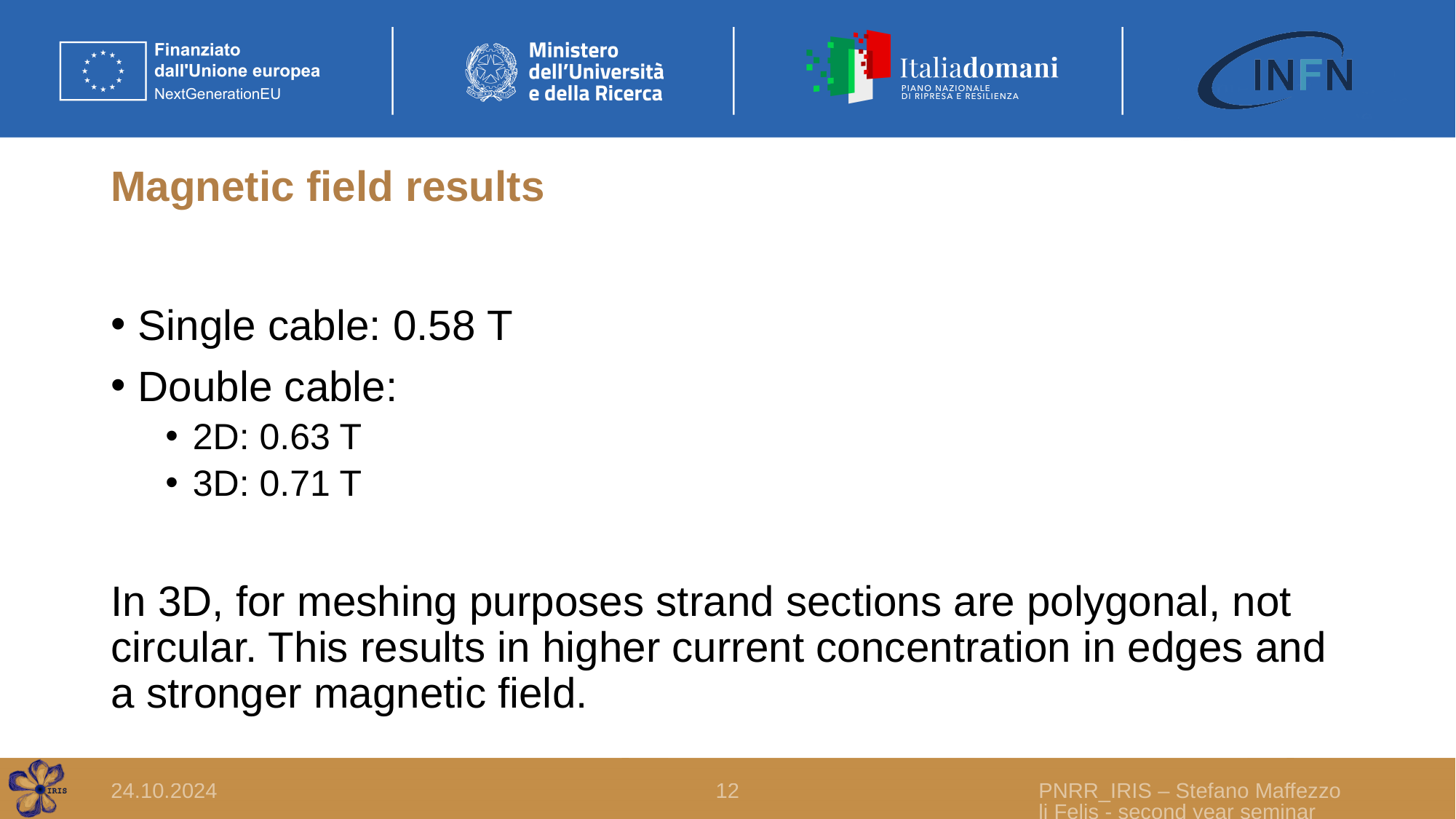

# Magnetic field results
Single cable: 0.58 T
Double cable:
2D: 0.63 T
3D: 0.71 T

In 3D, for meshing purposes strand sections are polygonal, not circular. This results in higher current concentration in edges and a stronger magnetic field.
24.10.2024
12
PNRR_IRIS – Stefano Maffezzoli Felis - second year seminar